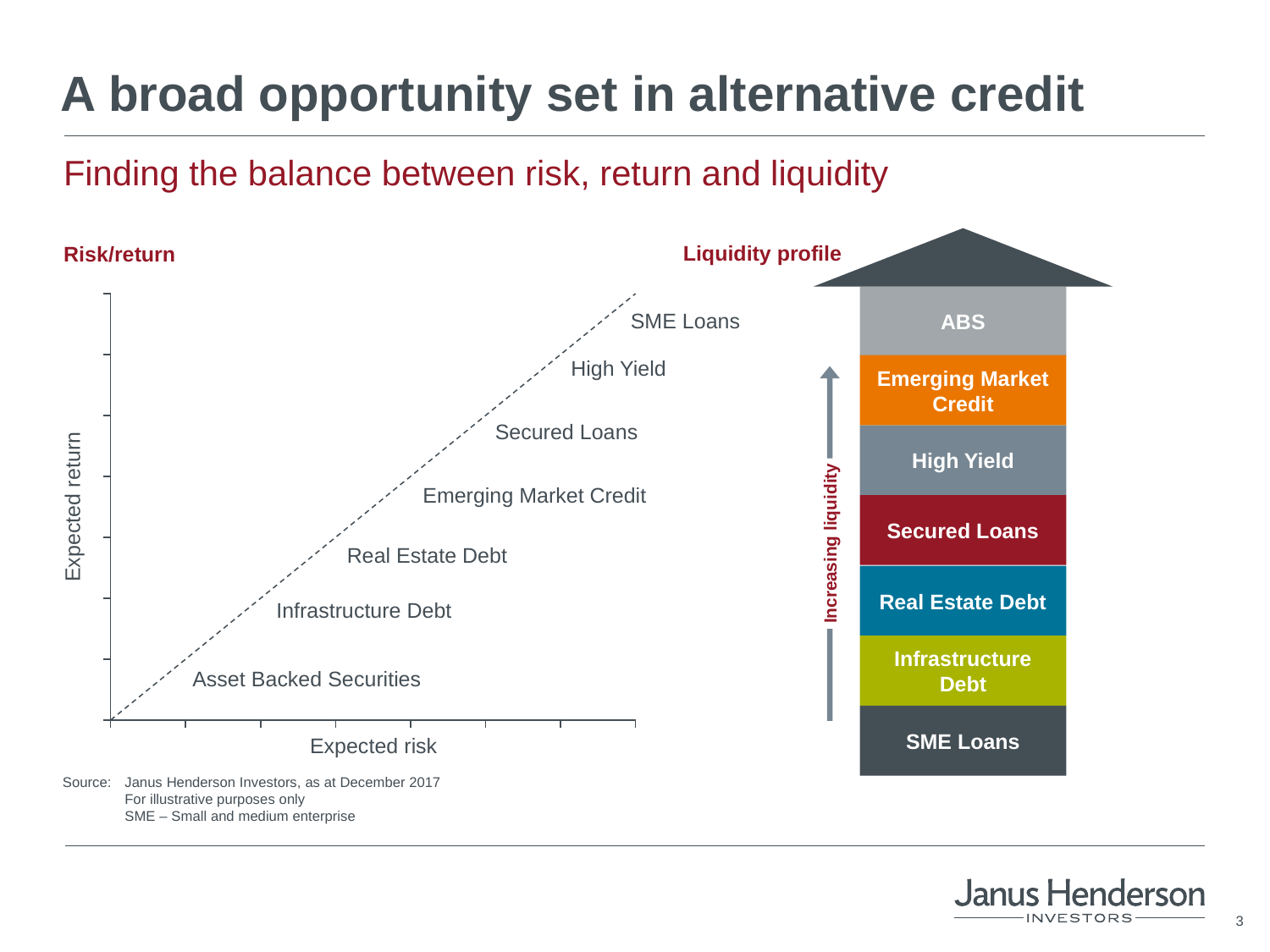

# A broad opportunity set in alternative credit
Finding the balance between risk, return and liquidity

Liquidity profile
Risk/return

### Chart

| Category | Series 1 |
|---|---|
ABS
SME Loans
High Yield
Emerging Market Credit

Secured Loans
High Yield
Emerging Market Credit
Expected return
Secured Loans
Increasing liquidity
Real Estate Debt
Real Estate Debt
Infrastructure Debt
Infrastructure Debt
Asset Backed Securities
SME Loans
Expected risk
Source:	Janus Henderson Investors, as at December 2017
	For illustrative purposes only
	SME – Small and medium enterprise